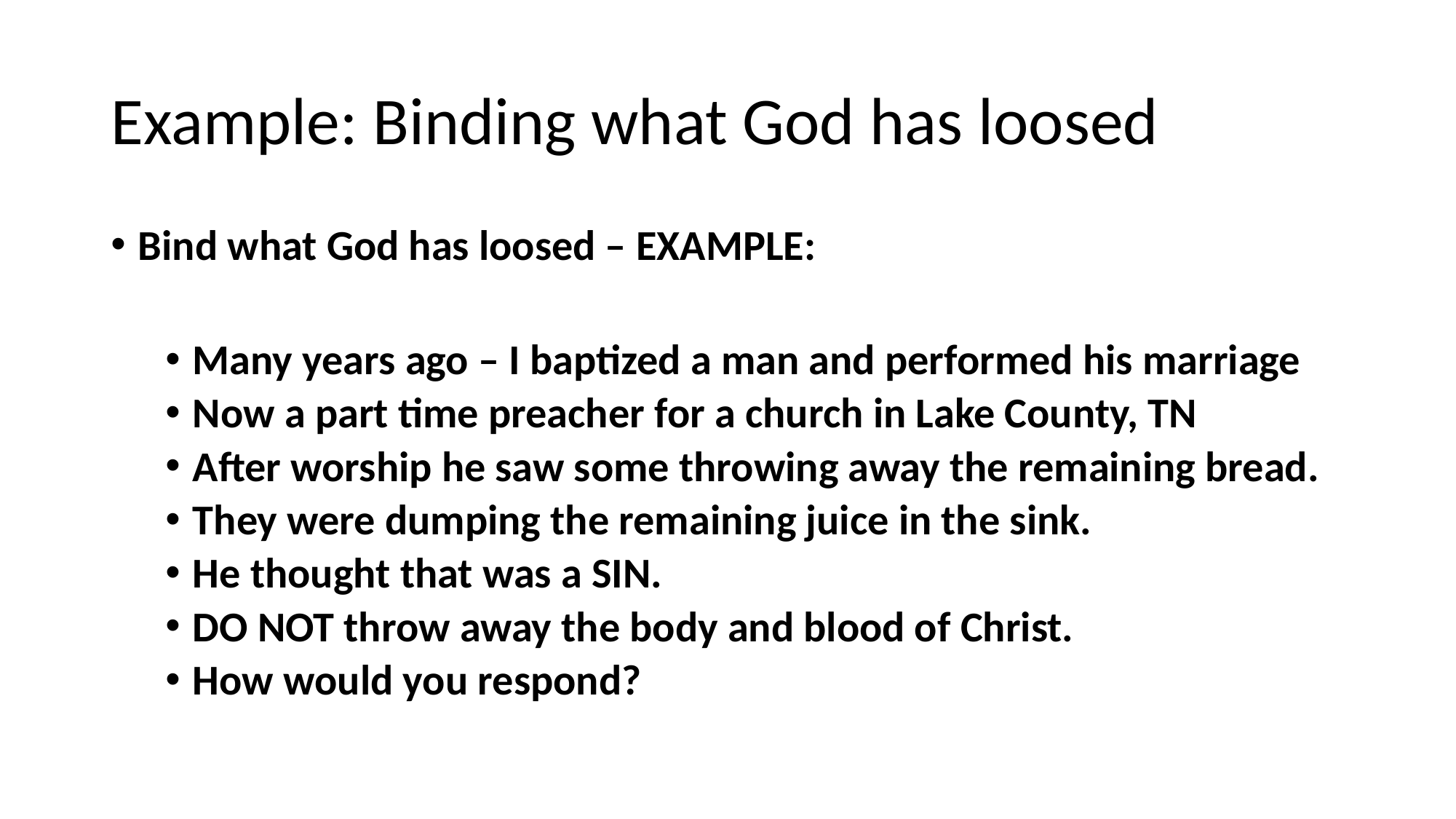

# Example: Binding what God has loosed
Bind what God has loosed – EXAMPLE:

Many years ago – I baptized a man and performed his marriage
Now a part time preacher for a church in Lake County, TN
After worship he saw some throwing away the remaining bread.
They were dumping the remaining juice in the sink.
He thought that was a SIN.
DO NOT throw away the body and blood of Christ.
How would you respond?